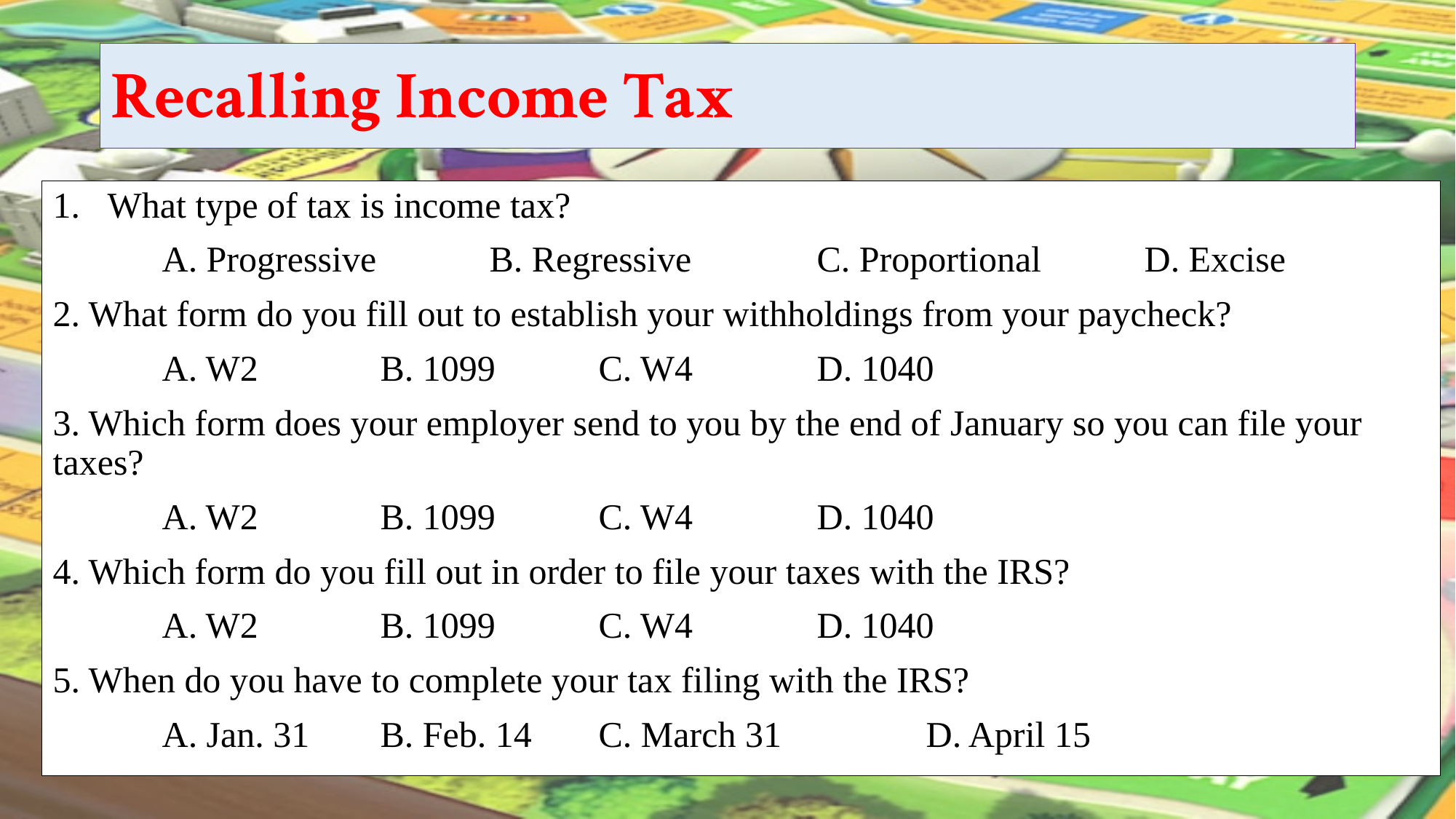

# Recalling Income Tax
What type of tax is income tax?
	A. Progressive		B. Regressive		C. Proportional 	D. Excise
2. What form do you fill out to establish your withholdings from your paycheck?
	A. W2		B. 1099	C. W4		D. 1040
3. Which form does your employer send to you by the end of January so you can file your taxes?
	A. W2		B. 1099	C. W4		D. 1040
4. Which form do you fill out in order to file your taxes with the IRS?
	A. W2		B. 1099	C. W4		D. 1040
5. When do you have to complete your tax filing with the IRS?
	A. Jan. 31	B. Feb. 14	C. March 31		D. April 15